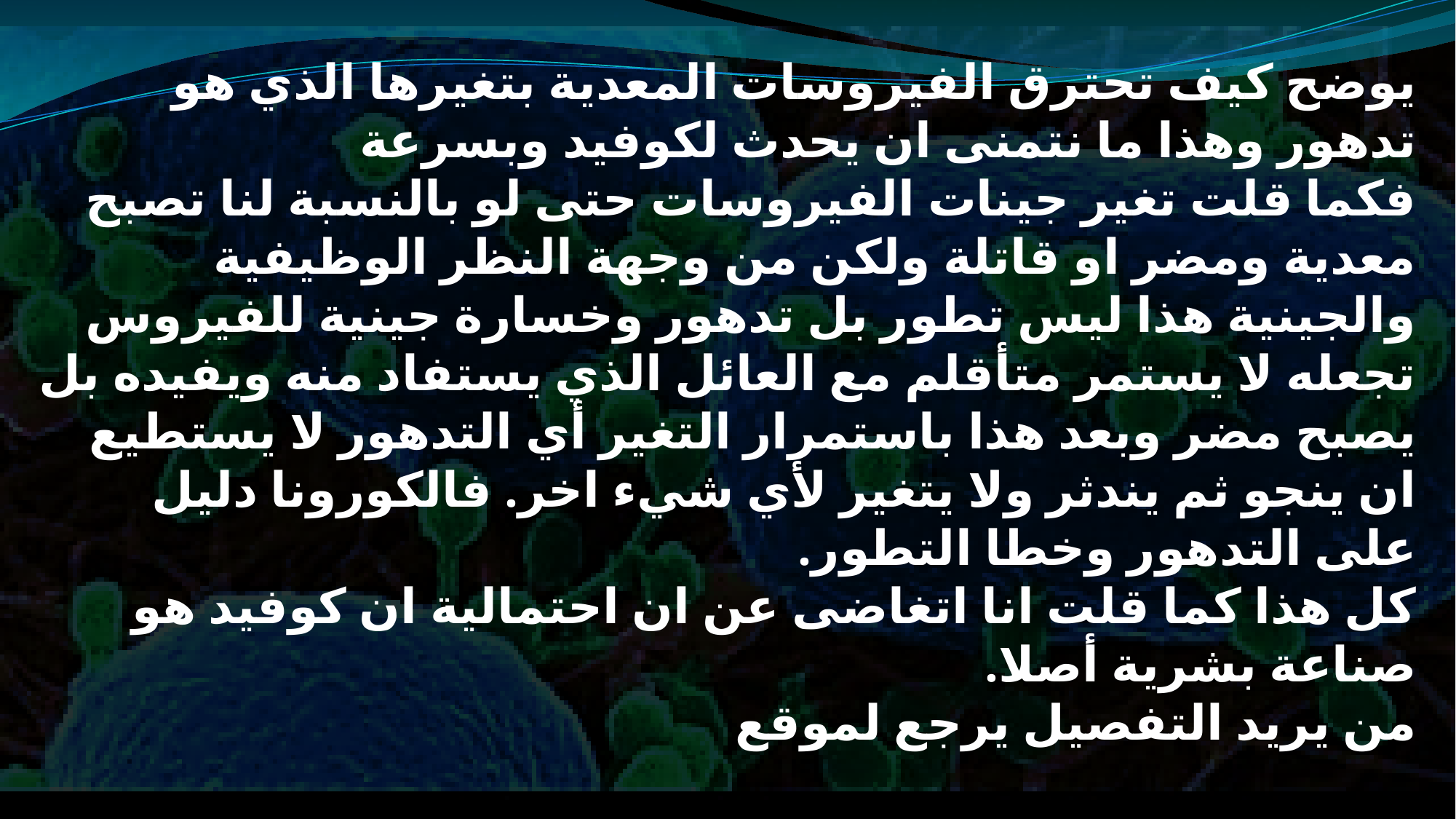

يوضح كيف تحترق الفيروسات المعدية بتغيرها الذي هو تدهور وهذا ما نتمنى ان يحدث لكوفيد وبسرعة
فكما قلت تغير جينات الفيروسات حتى لو بالنسبة لنا تصبح معدية ومضر او قاتلة ولكن من وجهة النظر الوظيفية والجينية هذا ليس تطور بل تدهور وخسارة جينية للفيروس تجعله لا يستمر متأقلم مع العائل الذي يستفاد منه ويفيده بل يصبح مضر وبعد هذا باستمرار التغير أي التدهور لا يستطيع ان ينجو ثم يندثر ولا يتغير لأي شيء اخر. فالكورونا دليل على التدهور وخطا التطور.
كل هذا كما قلت انا اتغاضى عن ان احتمالية ان كوفيد هو صناعة بشرية أصلا.
من يريد التفصيل يرجع لموقع